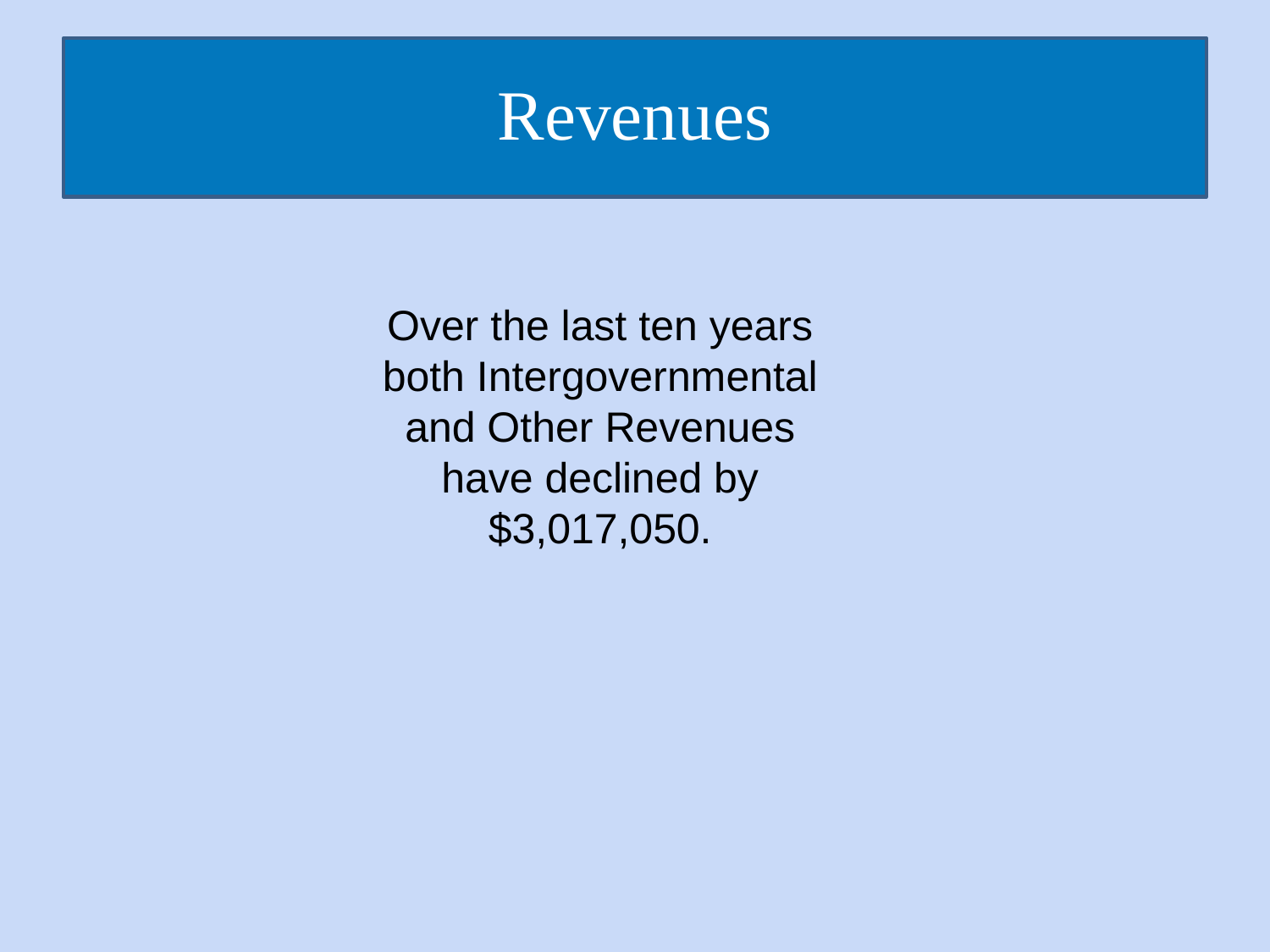

Revenues
Over the last ten years both Intergovernmental and Other Revenues have declined by $3,017,050.